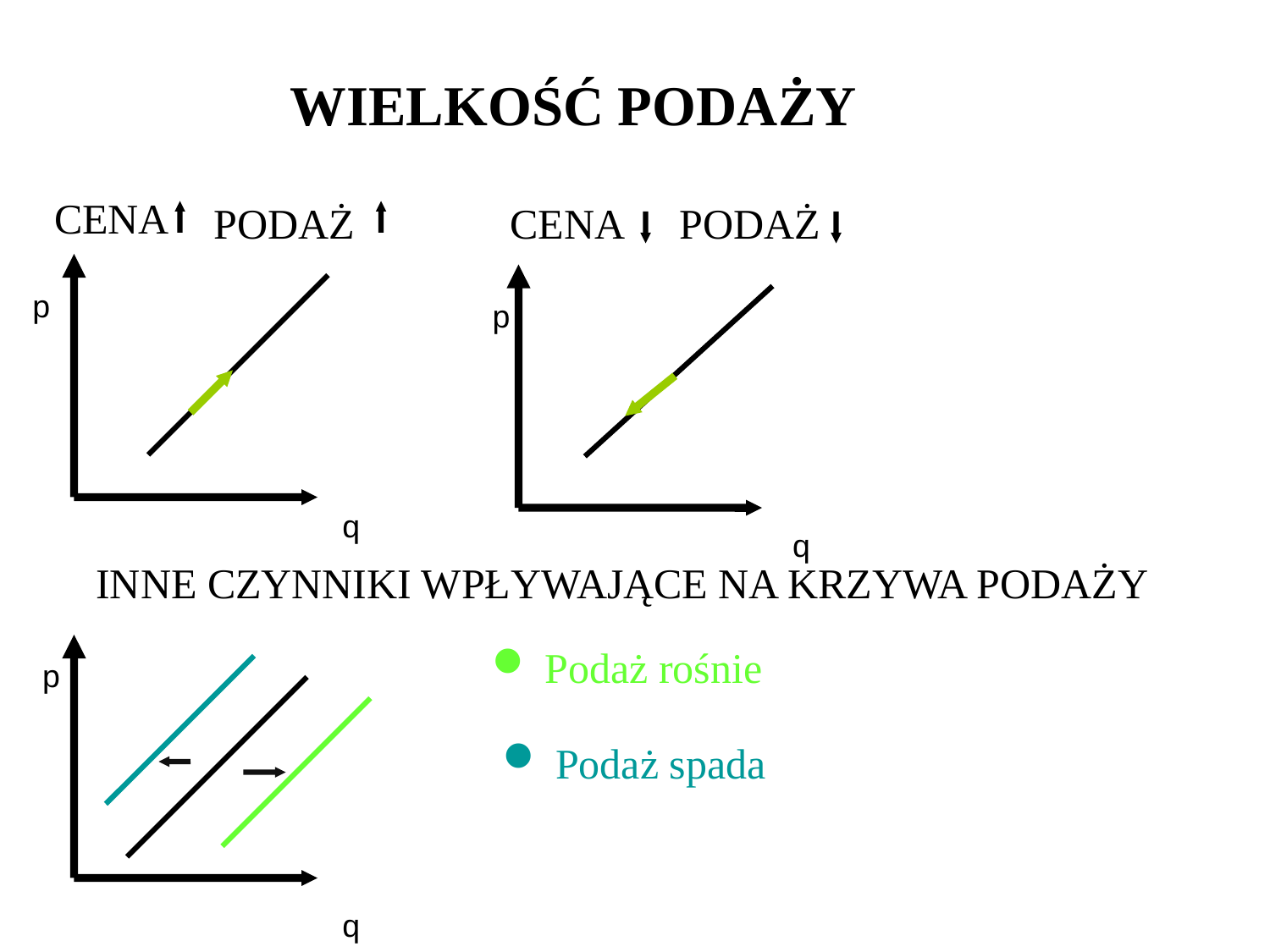

WIELKOŚĆ PODAŻY
CENA
PODAŻ
CENA
PODAŻ

p

p

q

q
INNE CZYNNIKI WPŁYWAJĄCE NA KRZYWA PODAŻY

 Podaż rośnie
p

 Podaż spada

q